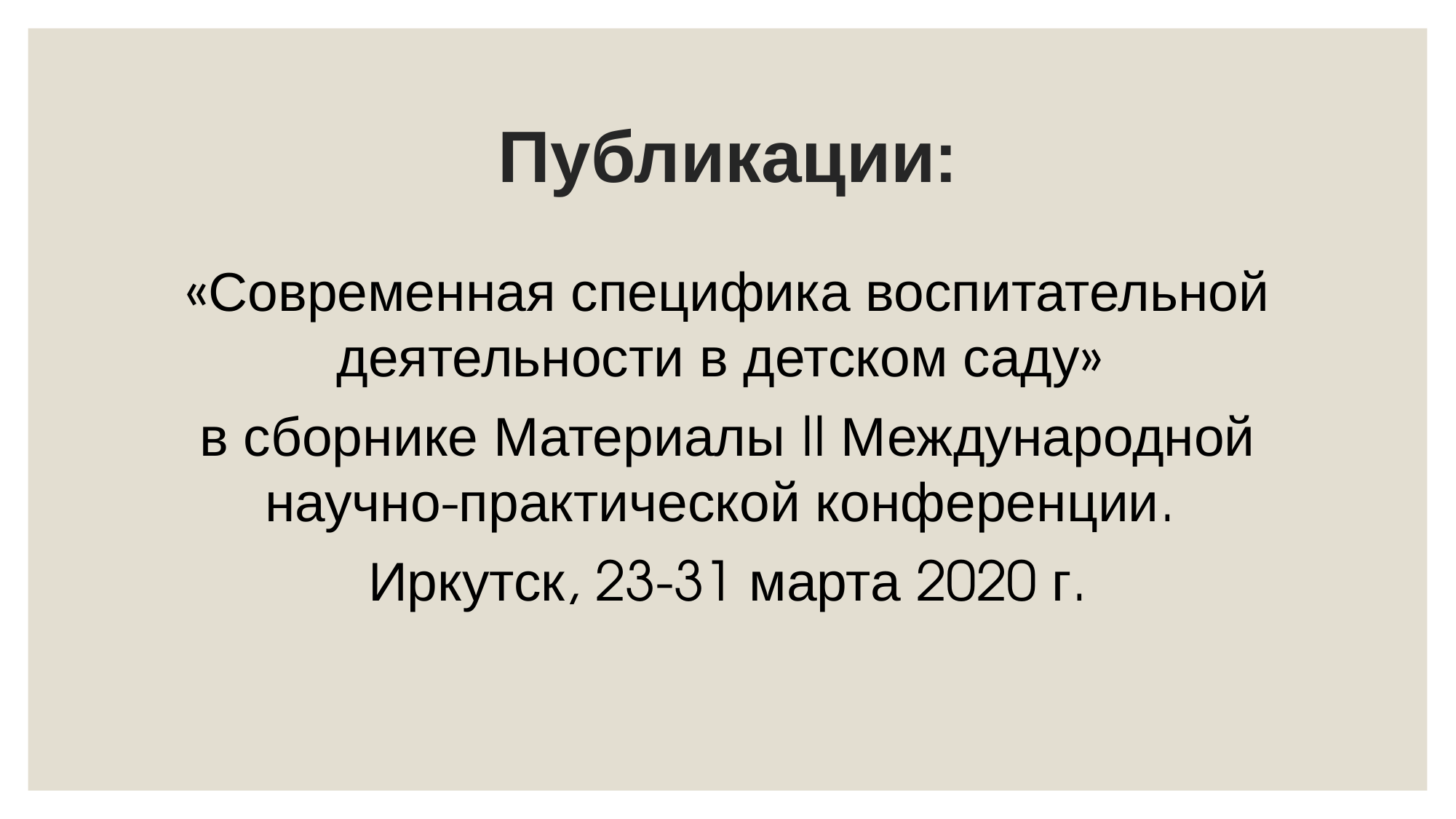

# Публикации:
«Современная специфика воспитательной деятельности в детском саду»
в сборнике Материалы II Международной научно-практической конференции.
Иркутск, 23-31 марта 2020 г.